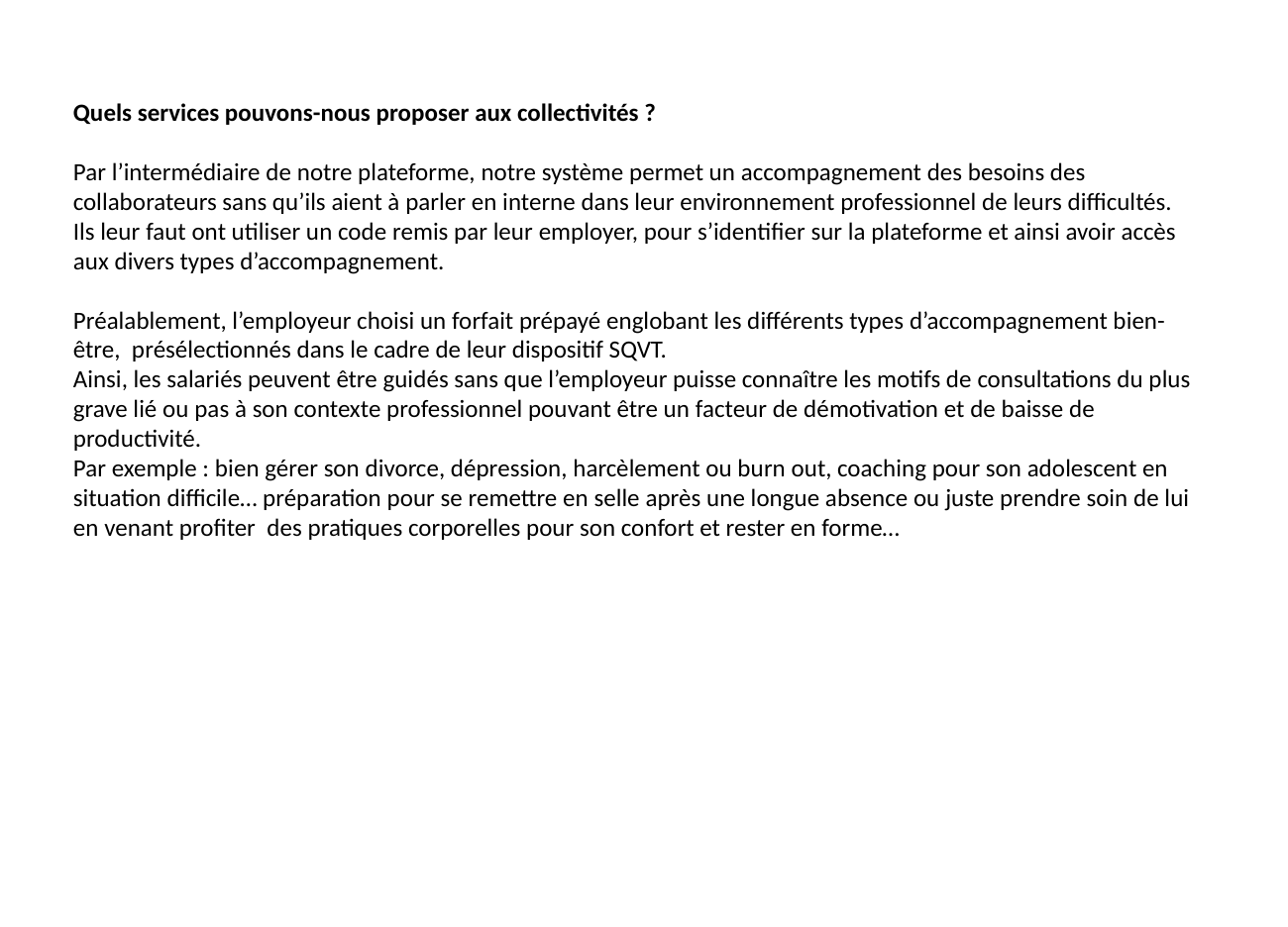

Quels services pouvons-nous proposer aux collectivités ?

Par l’intermédiaire de notre plateforme, notre système permet un accompagnement des besoins des collaborateurs sans qu’ils aient à parler en interne dans leur environnement professionnel de leurs difficultés.
Ils leur faut ont utiliser un code remis par leur employer, pour s’identifier sur la plateforme et ainsi avoir accès aux divers types d’accompagnement.

Préalablement, l’employeur choisi un forfait prépayé englobant les différents types d’accompagnement bien-être,  présélectionnés dans le cadre de leur dispositif SQVT.
Ainsi, les salariés peuvent être guidés sans que l’employeur puisse connaître les motifs de consultations du plus grave lié ou pas à son contexte professionnel pouvant être un facteur de démotivation et de baisse de productivité.
Par exemple : bien gérer son divorce, dépression, harcèlement ou burn out, coaching pour son adolescent en situation difficile… préparation pour se remettre en selle après une longue absence ou juste prendre soin de lui en venant profiter  des pratiques corporelles pour son confort et rester en forme…